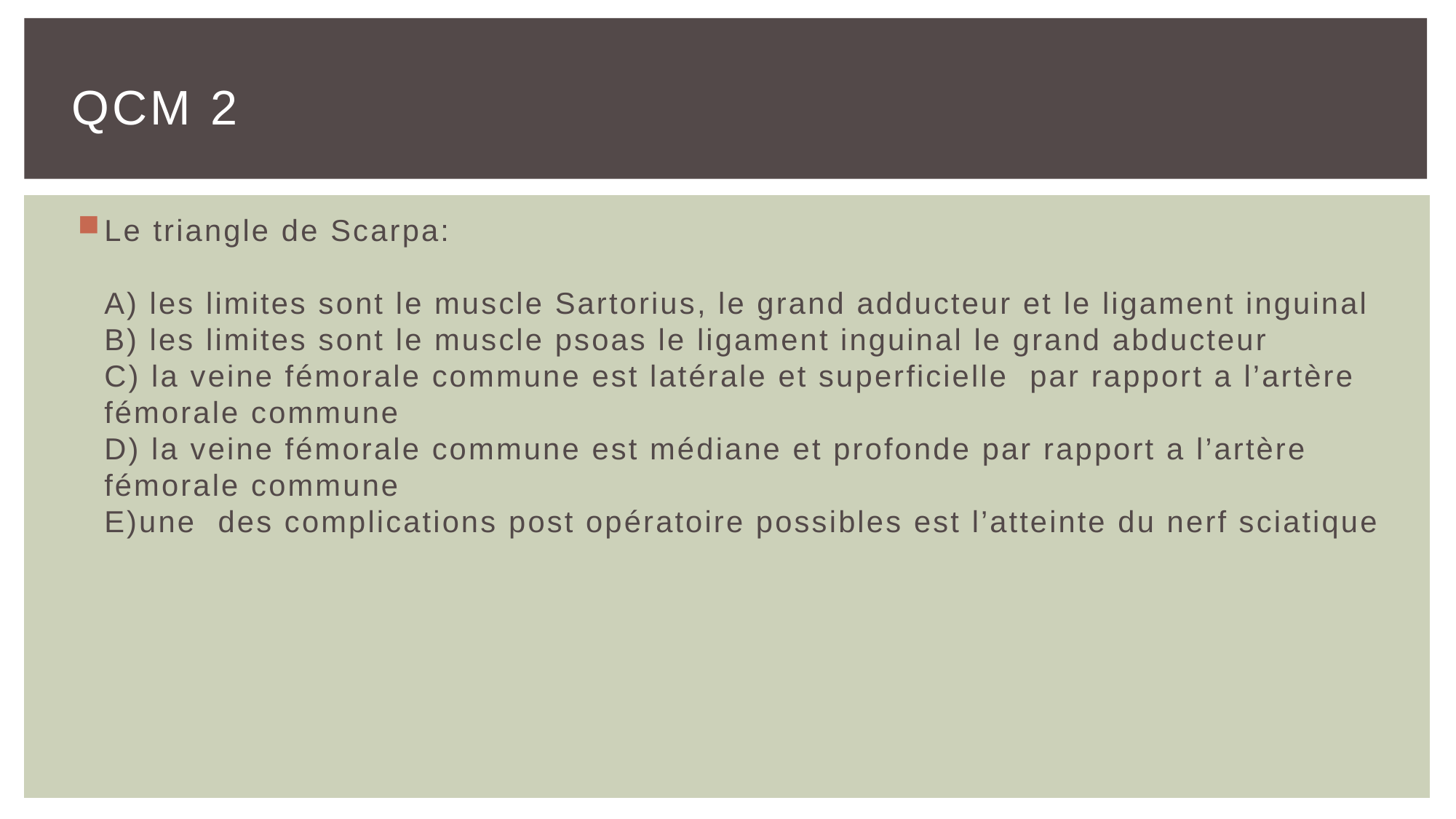

# QCM 2
Le triangle de Scarpa:
A) les limites sont le muscle Sartorius, le grand adducteur et le ligament inguinal
B) les limites sont le muscle psoas le ligament inguinal le grand abducteur
C) la veine fémorale commune est latérale et superficielle  par rapport a l’artère fémorale commune
D) la veine fémorale commune est médiane et profonde par rapport a l’artère fémorale commune
E)une  des complications post opératoire possibles est l’atteinte du nerf sciatique